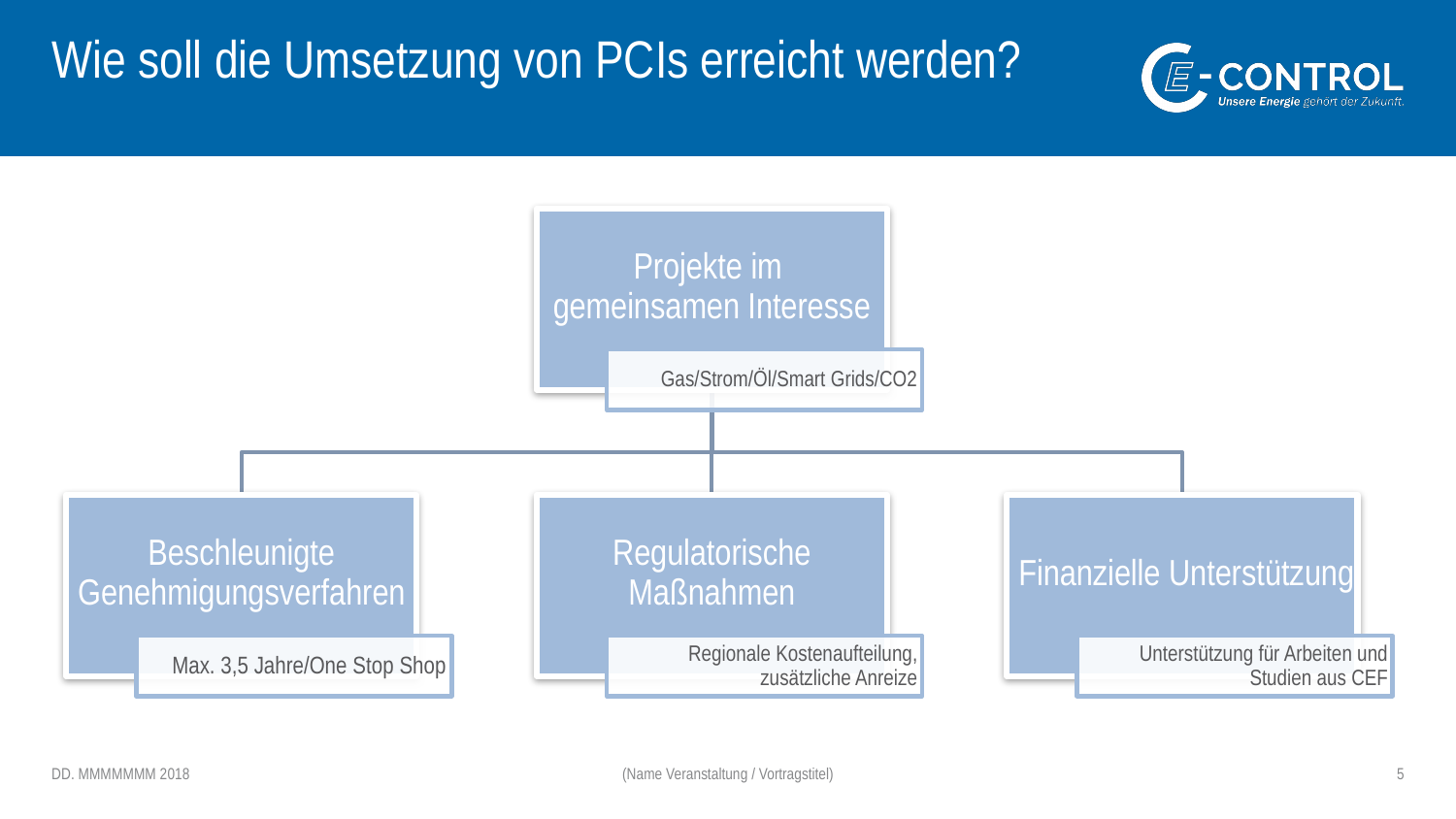

# Wie soll die Umsetzung von PCIs erreicht werden?

Projekte im
gemeinsamen Interesse
Gas/Strom/Öl/Smart Grids/CO2
Beschleunigte Genehmigungsverfahren
Max. 3,5 Jahre/One Stop Shop
Regulatorische Maßnahmen
Regionale Kostenaufteilung, zusätzliche Anreize
 Finanzielle Unterstützung
Unterstützung für Arbeiten und Studien aus CEF
DD. MMMMMMM 2018
(Name Veranstaltung / Vortragstitel)
5